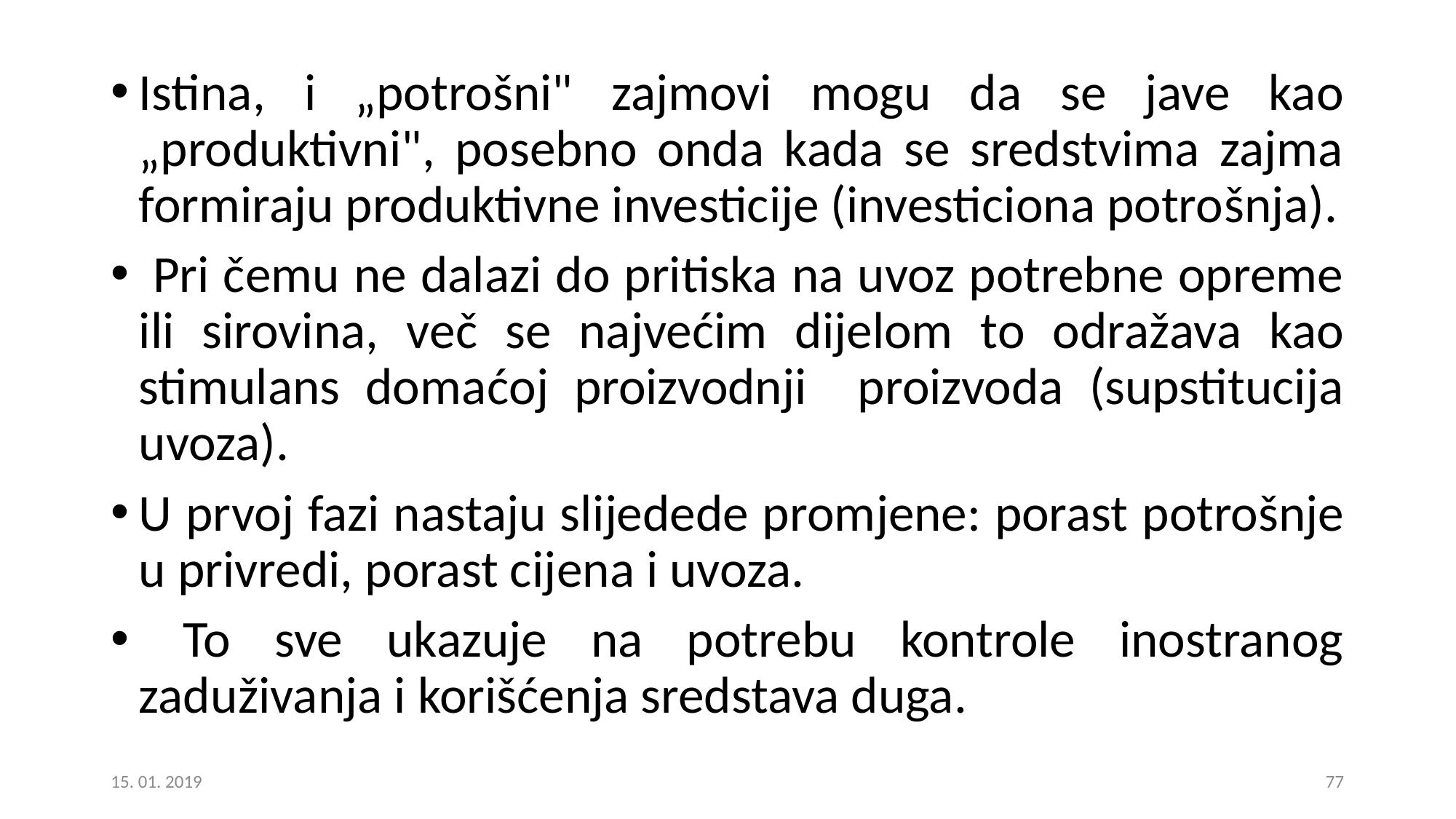

Istina, i „potrošni" zajmovi mogu da se jave kao „produktivni", posebno onda kada se sredstvima zajma formiraju produktivne investicije (investiciona potrošnja).
 Pri čemu ne dalazi do pritiska na uvoz potrebne opreme ili sirovina, več se najvećim dijelom to odražava kao stimulans domaćoj proizvodnji  proizvoda (supstitucija uvoza).
U prvoj fazi nastaju slijedede promjene: porast potrošnje u privredi, porast cijena i uvoza.
 To sve ukazuje na potrebu kontrole inostranog zaduživanja i korišćenja sredstava duga.

15. 01. 2019
77